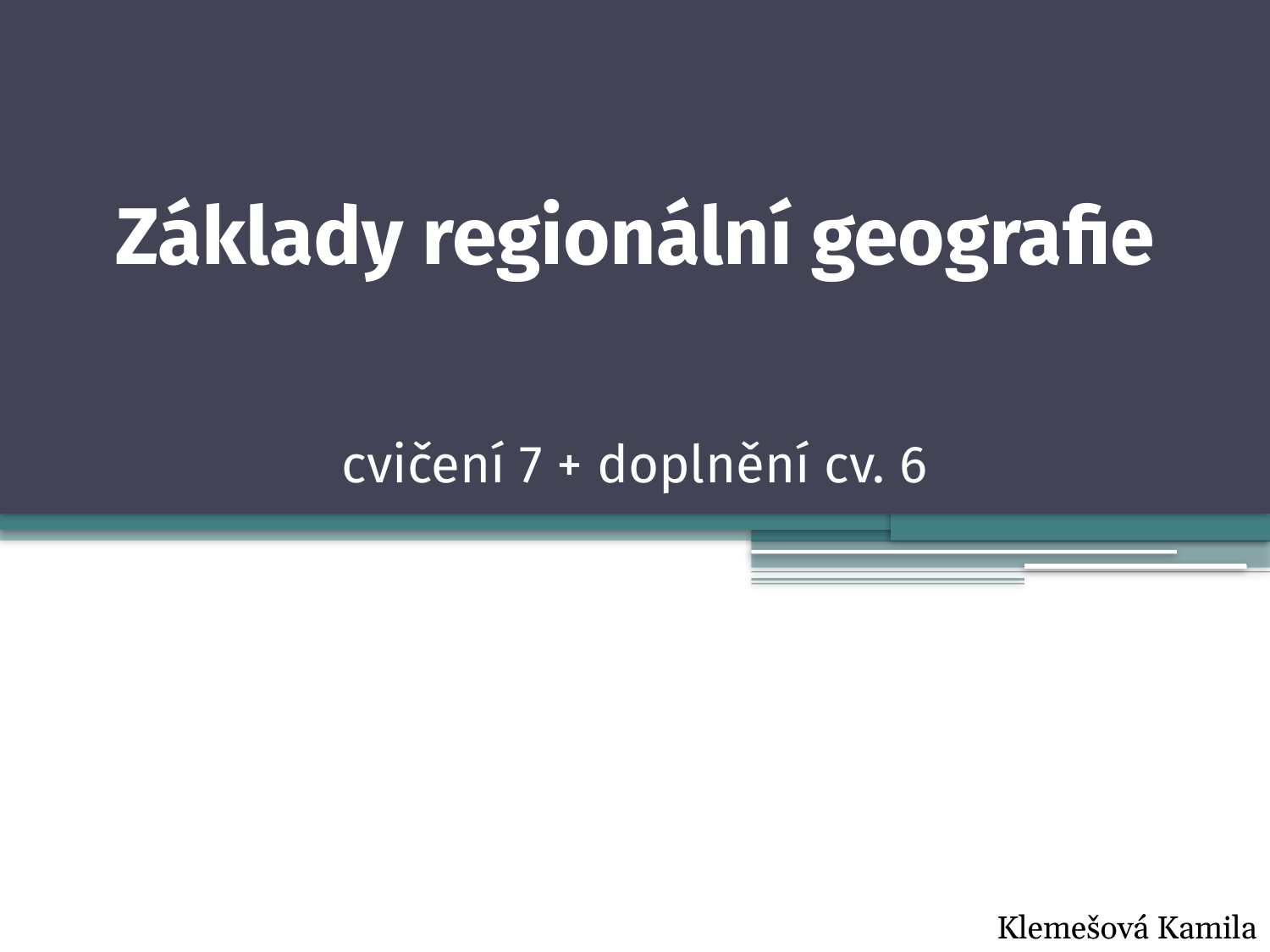

# Základy regionální geografie cvičení 7 + doplnění cv. 6
Klemešová Kamila